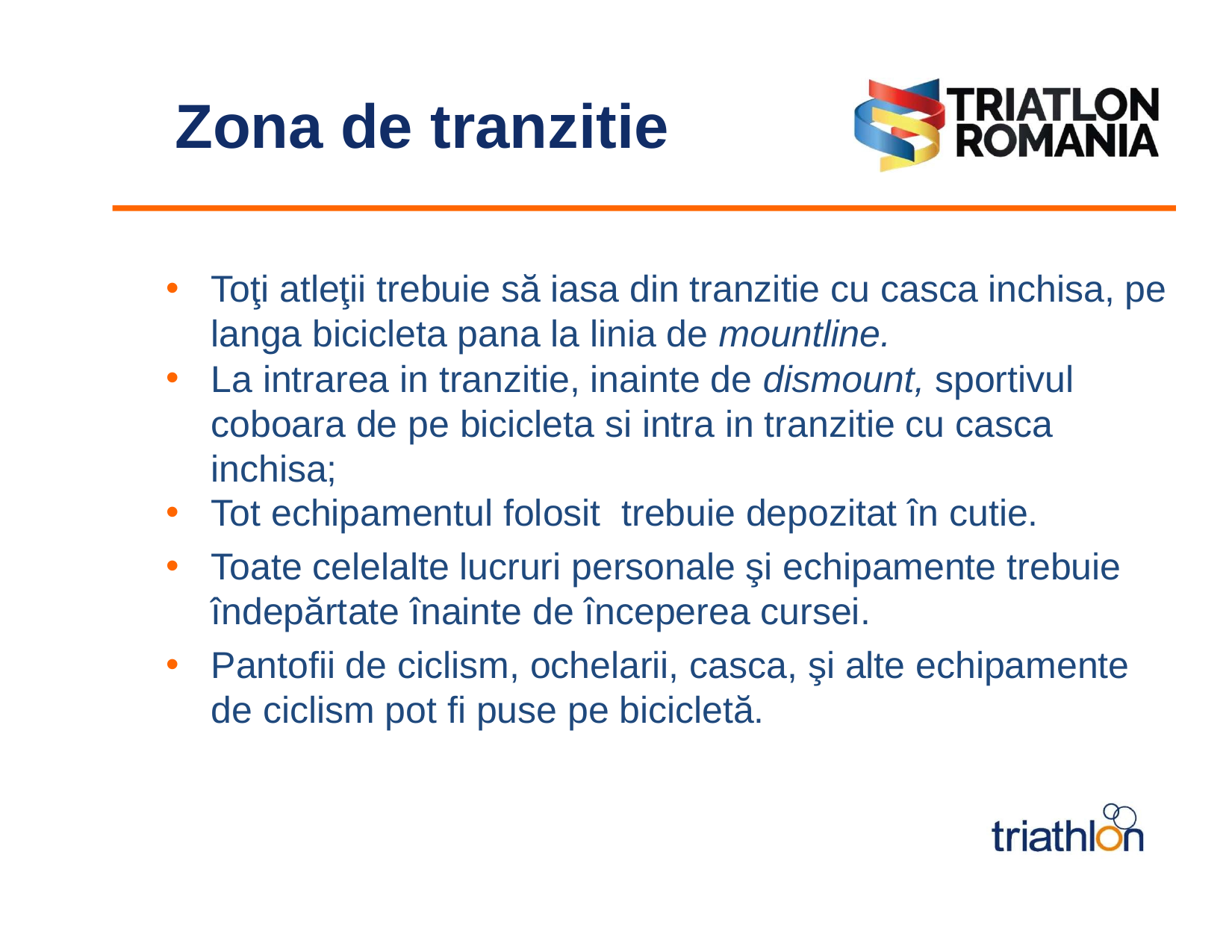

# Zona de tranzitie
Toţi atleţii trebuie să iasa din tranzitie cu casca inchisa, pe langa bicicleta pana la linia de mountline.
La intrarea in tranzitie, inainte de dismount, sportivul coboara de pe bicicleta si intra in tranzitie cu casca inchisa;
Tot echipamentul folosit  trebuie depozitat în cutie.
Toate celelalte lucruri personale şi echipamente trebuie îndepărtate înainte de începerea cursei.
Pantofii de ciclism, ochelarii, casca, şi alte echipamente de ciclism pot fi puse pe bicicletă.